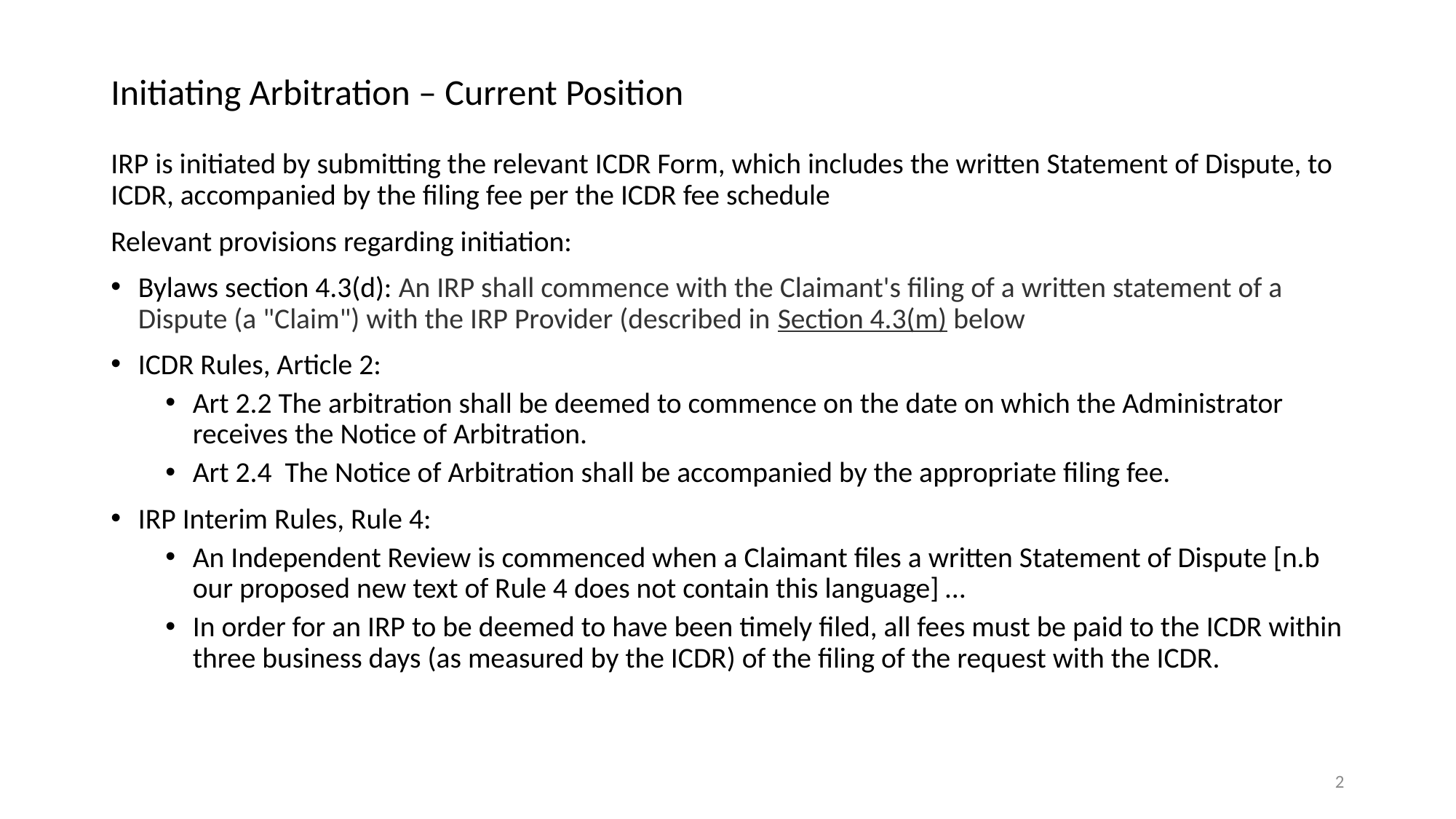

# Initiating Arbitration – Current Position
IRP is initiated by submitting the relevant ICDR Form, which includes the written Statement of Dispute, to ICDR, accompanied by the filing fee per the ICDR fee schedule
Relevant provisions regarding initiation:
Bylaws section 4.3(d): An IRP shall commence with the Claimant's filing of a written statement of a Dispute (a "Claim") with the IRP Provider (described in Section 4.3(m) below
ICDR Rules, Article 2:
Art 2.2 The arbitration shall be deemed to commence on the date on which the Administrator receives the Notice of Arbitration.
Art 2.4  The Notice of Arbitration shall be accompanied by the appropriate filing fee.
IRP Interim Rules, Rule 4:
An Independent Review is commenced when a Claimant files a written Statement of Dispute [n.b our proposed new text of Rule 4 does not contain this language] …
In order for an IRP to be deemed to have been timely filed, all fees must be paid to the ICDR within three business days (as measured by the ICDR) of the filing of the request with the ICDR.

2